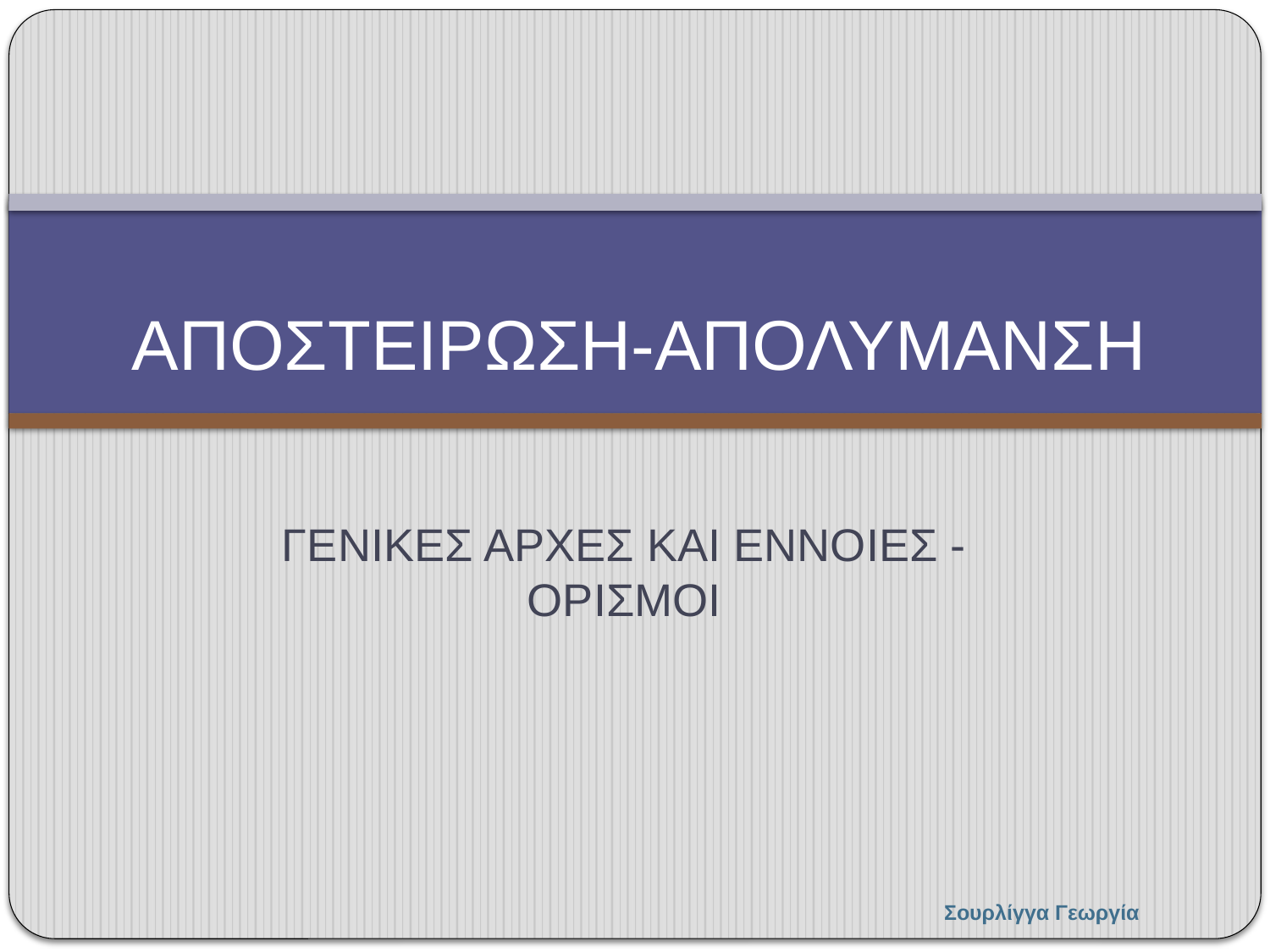

# ΑΠΟΣΤΕΙΡΩΣΗ-ΑΠΟΛΥΜΑΝΣΗ

ΓΕΝΙΚΕΣ ΑΡΧΕΣ ΚΑΙ ΕΝΝΟΙΕΣ - ΟΡΙΣΜΟΙ
Σουρλίγγα Γεωργία